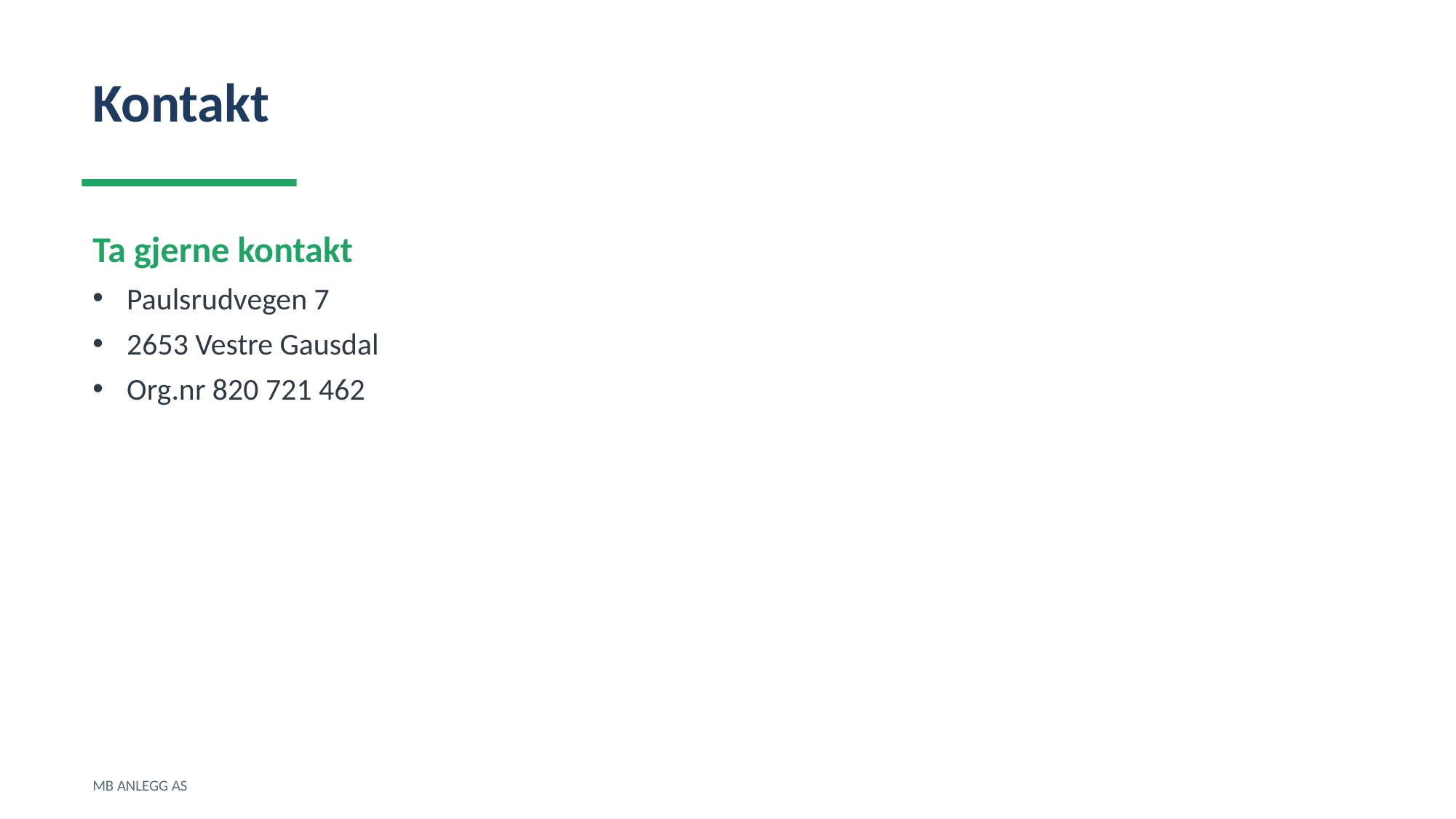

Kontakt

Ta gjerne kontakt
Paulsrudvegen 7
2653 Vestre Gausdal
Org.nr 820 721 462
MB ANLEGG AS